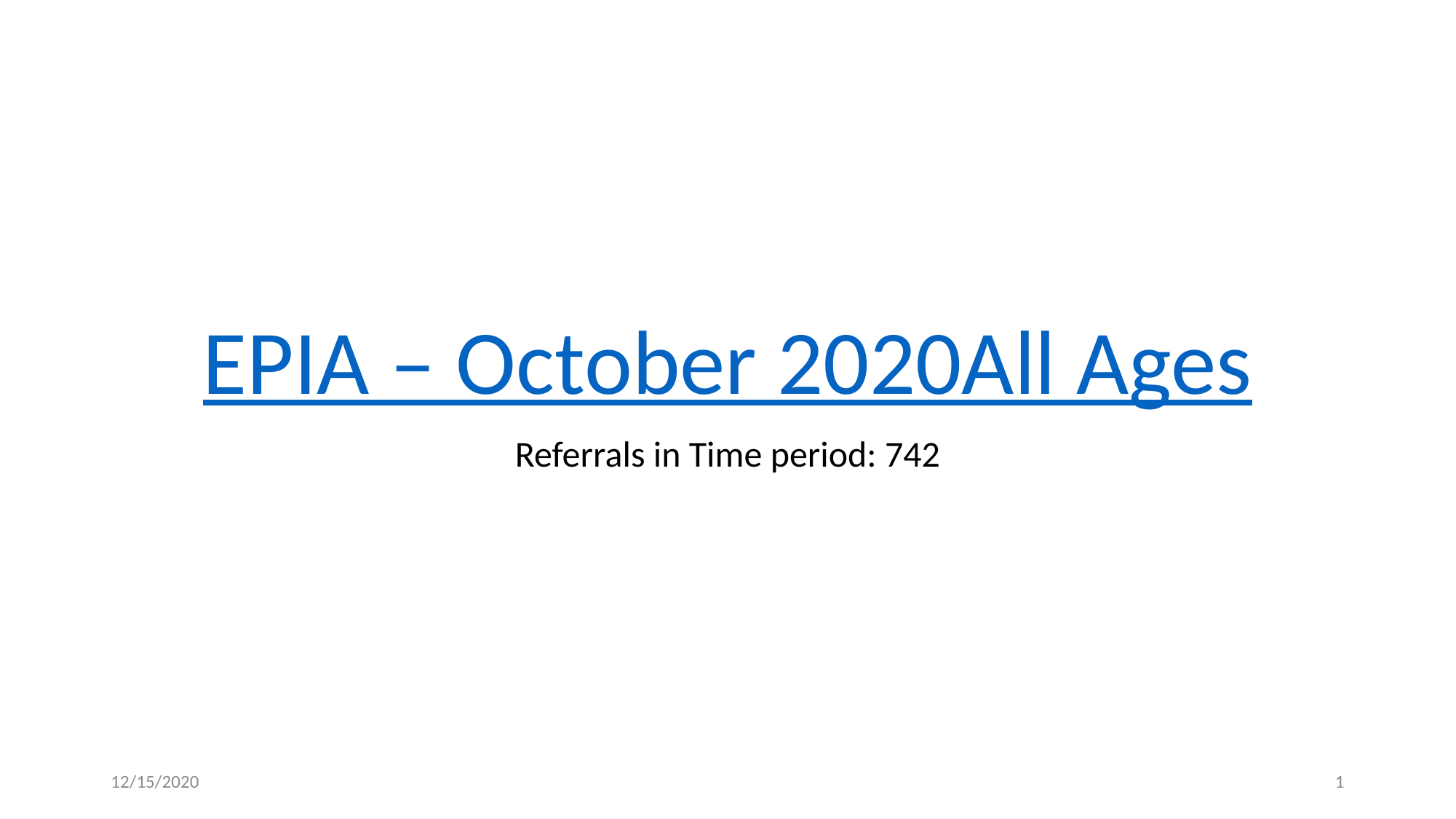

# EPIA – October 2020 All Ages
Referrals in Time period: 742
12/15/2020
1